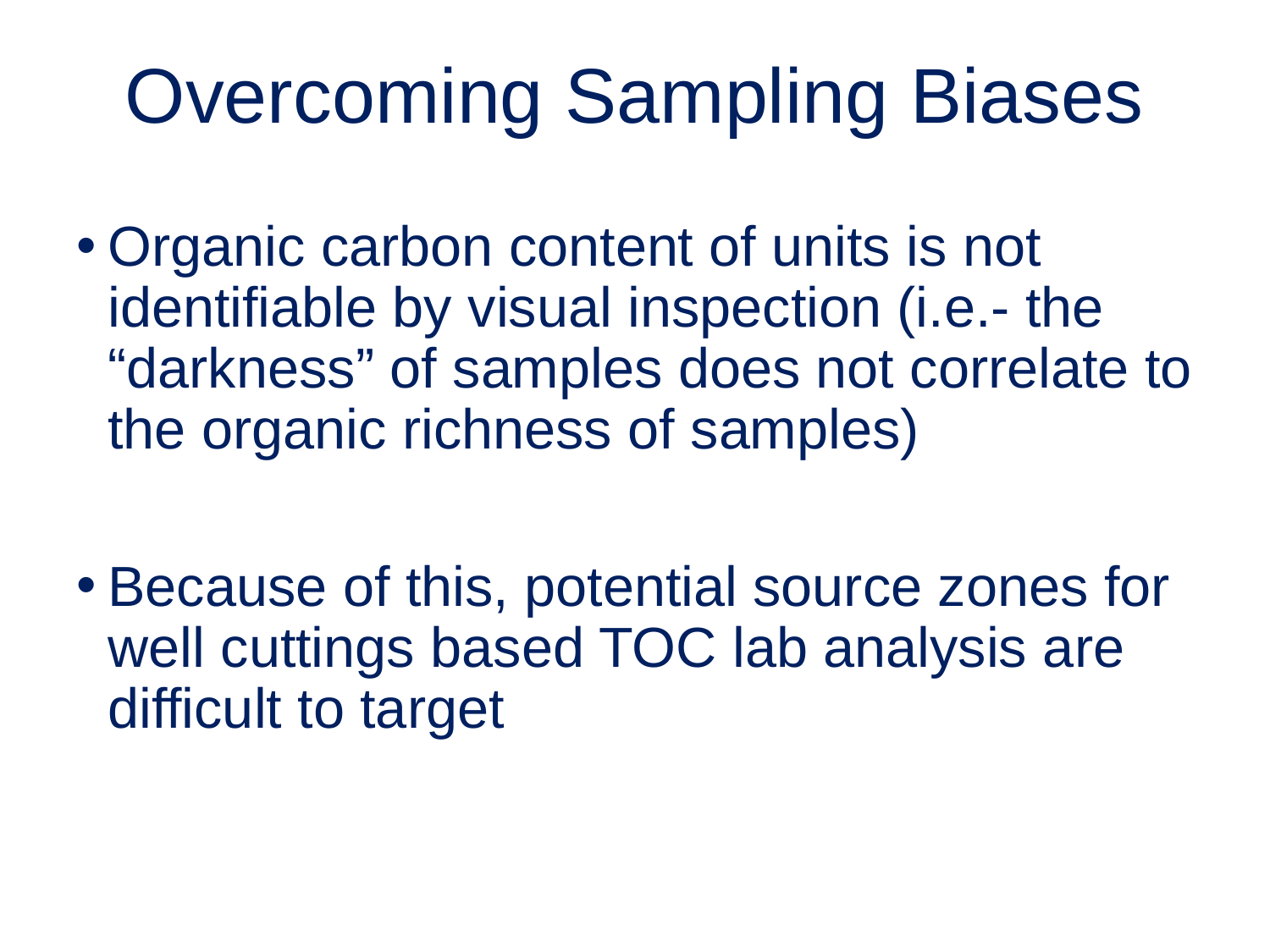

# Overcoming Sampling Biases
Organic carbon content of units is not identifiable by visual inspection (i.e.- the “darkness” of samples does not correlate to the organic richness of samples)

Because of this, potential source zones for well cuttings based TOC lab analysis are difficult to target